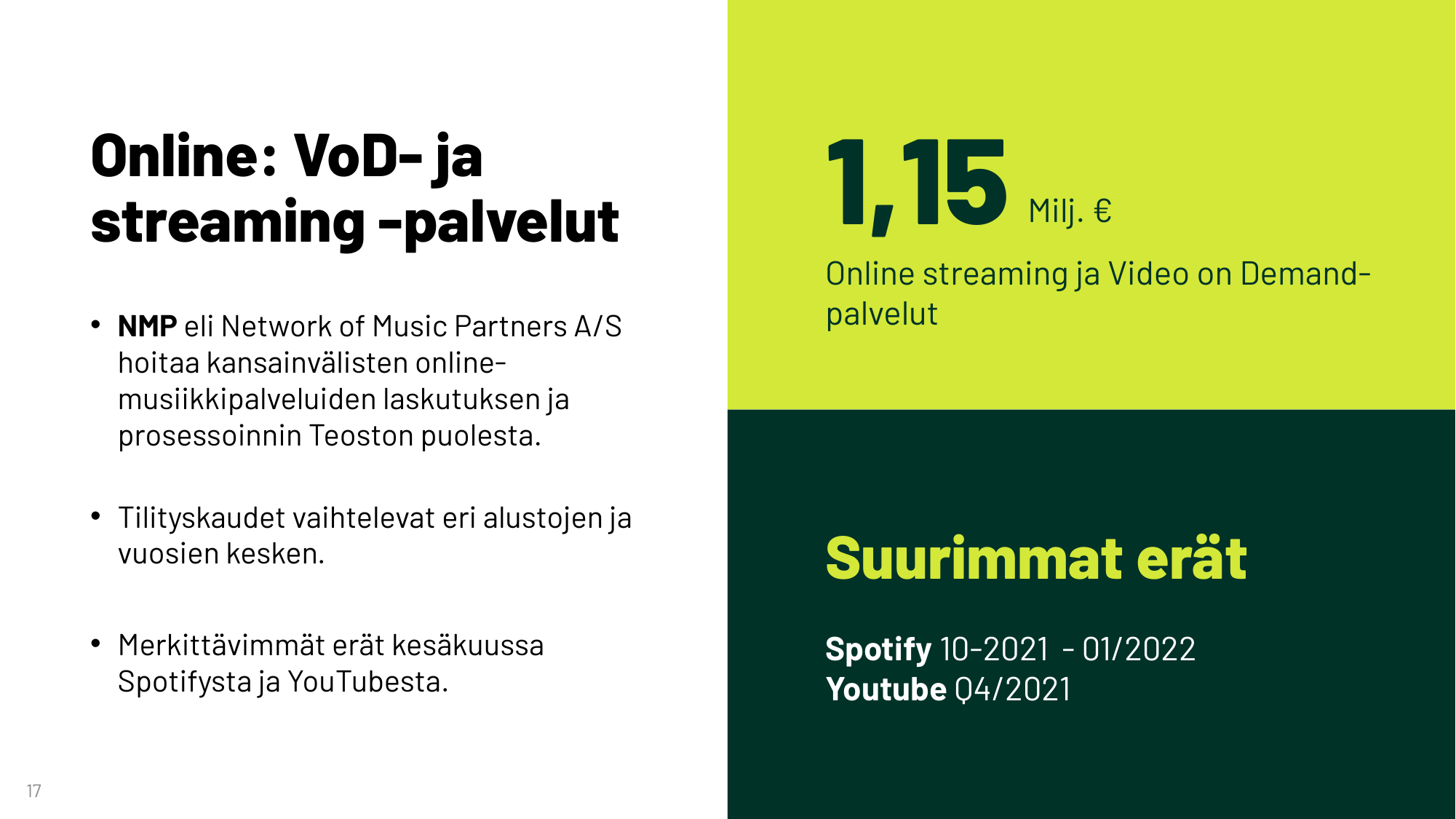

1,15
# Online: VoD- ja streaming -palvelut
Milj. €
Online streaming ja Video on Demand-palvelut
NMP eli Network of Music Partners A/S hoitaa kansainvälisten online-musiikkipalveluiden laskutuksen ja prosessoinnin Teoston puolesta.
Tilityskaudet vaihtelevat eri alustojen ja vuosien kesken.

Merkittävimmät erät kesäkuussa Spotifysta ja YouTubesta.

Suurimmat erät
Spotify 10-2021  - 01/2022
Youtube Q4/2021
17